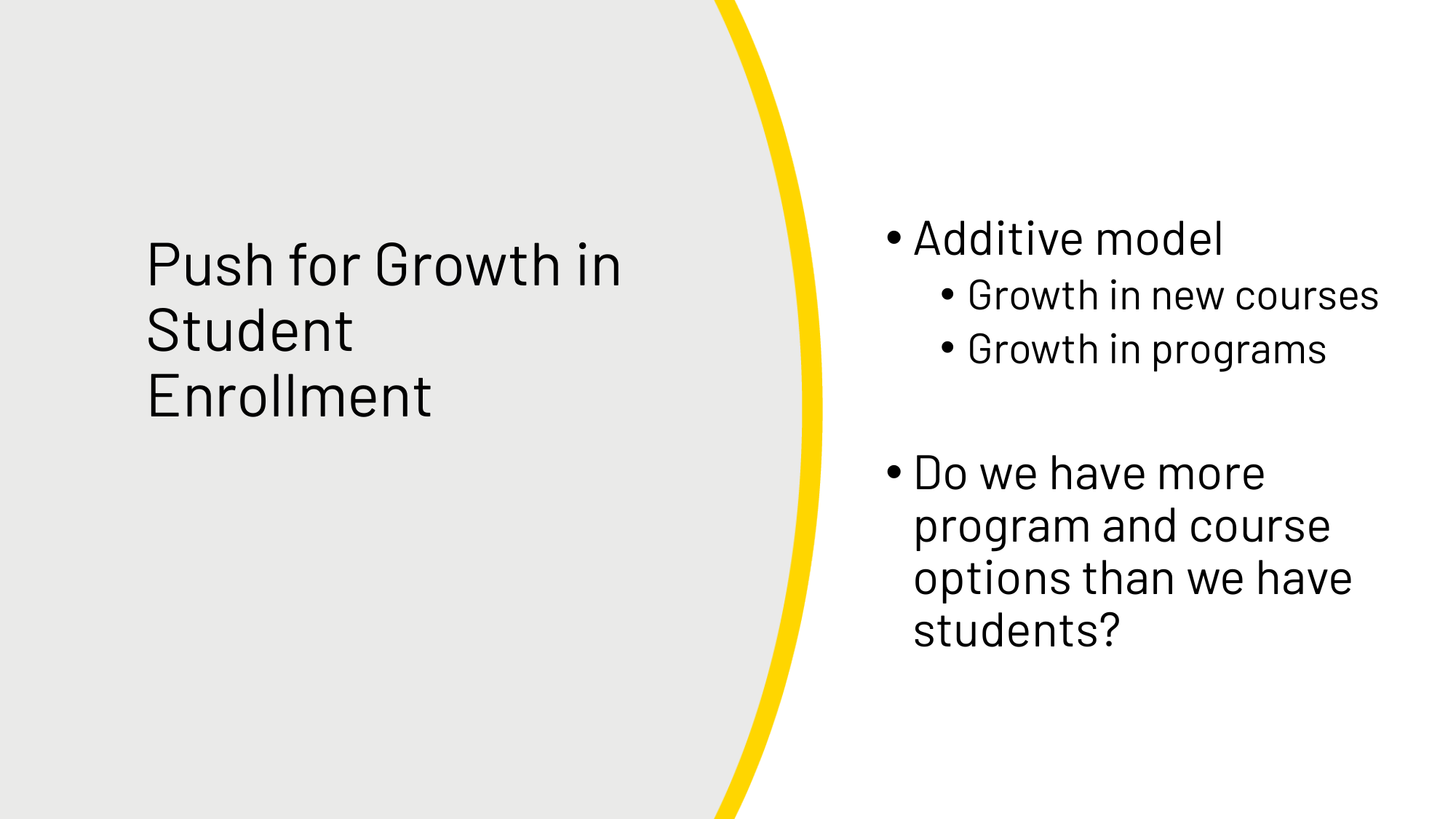

Push for Growth in Student Enrollment
Additive model
Growth in new courses
Growth in programs

Do we have more program and course options than we have students?